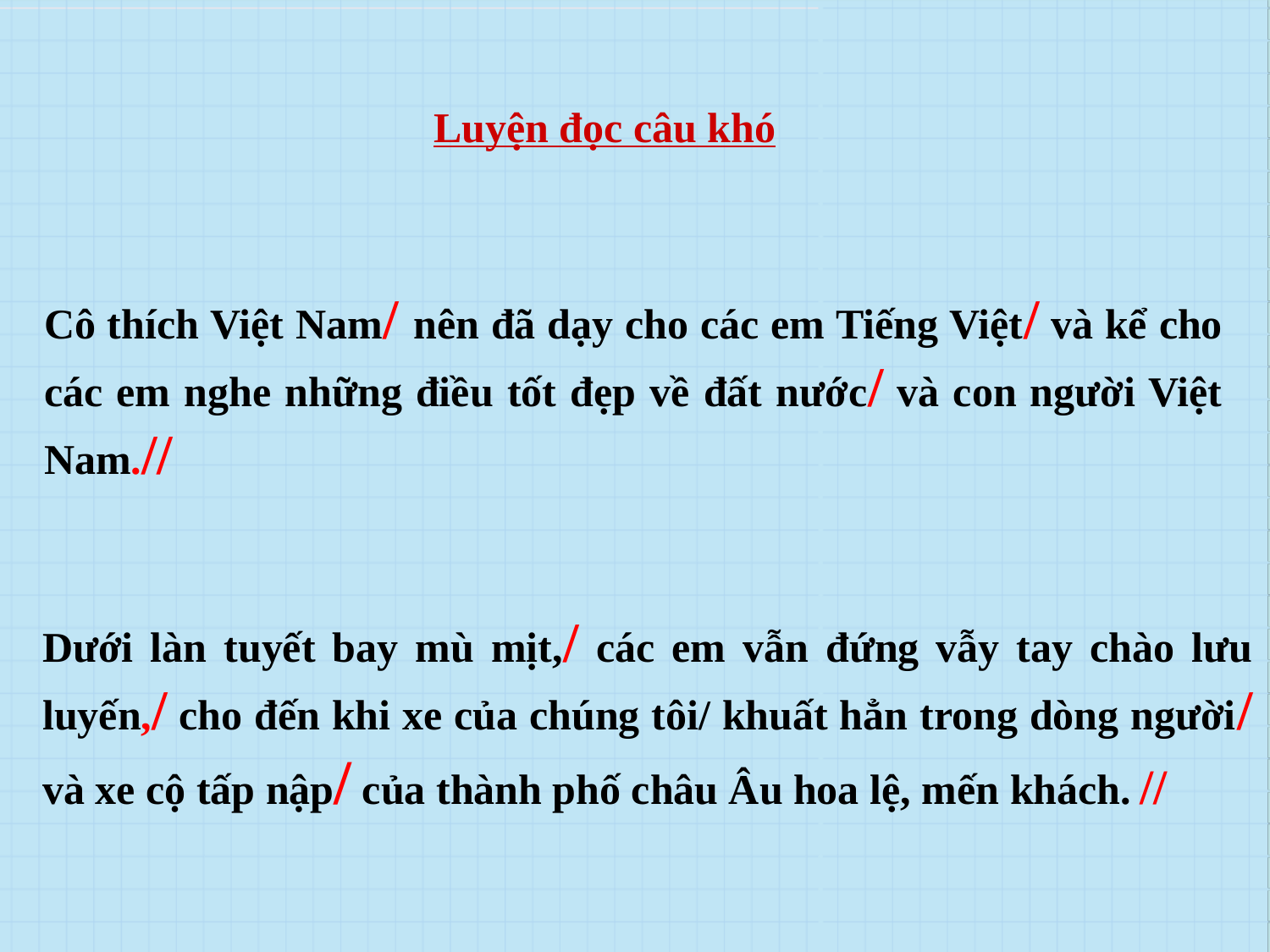

Luyện đọc câu khó
Cô thích Việt Nam/ nên đã dạy cho các em Tiếng Việt/ và kể cho các em nghe những điều tốt đẹp về đất nước/ và con người Việt Nam.//
Dưới làn tuyết bay mù mịt,/ các em vẫn đứng vẫy tay chào lưu luyến,/ cho đến khi xe của chúng tôi/ khuất hẳn trong dòng người/ và xe cộ tấp nập/ của thành phố châu Âu hoa lệ, mến khách. //